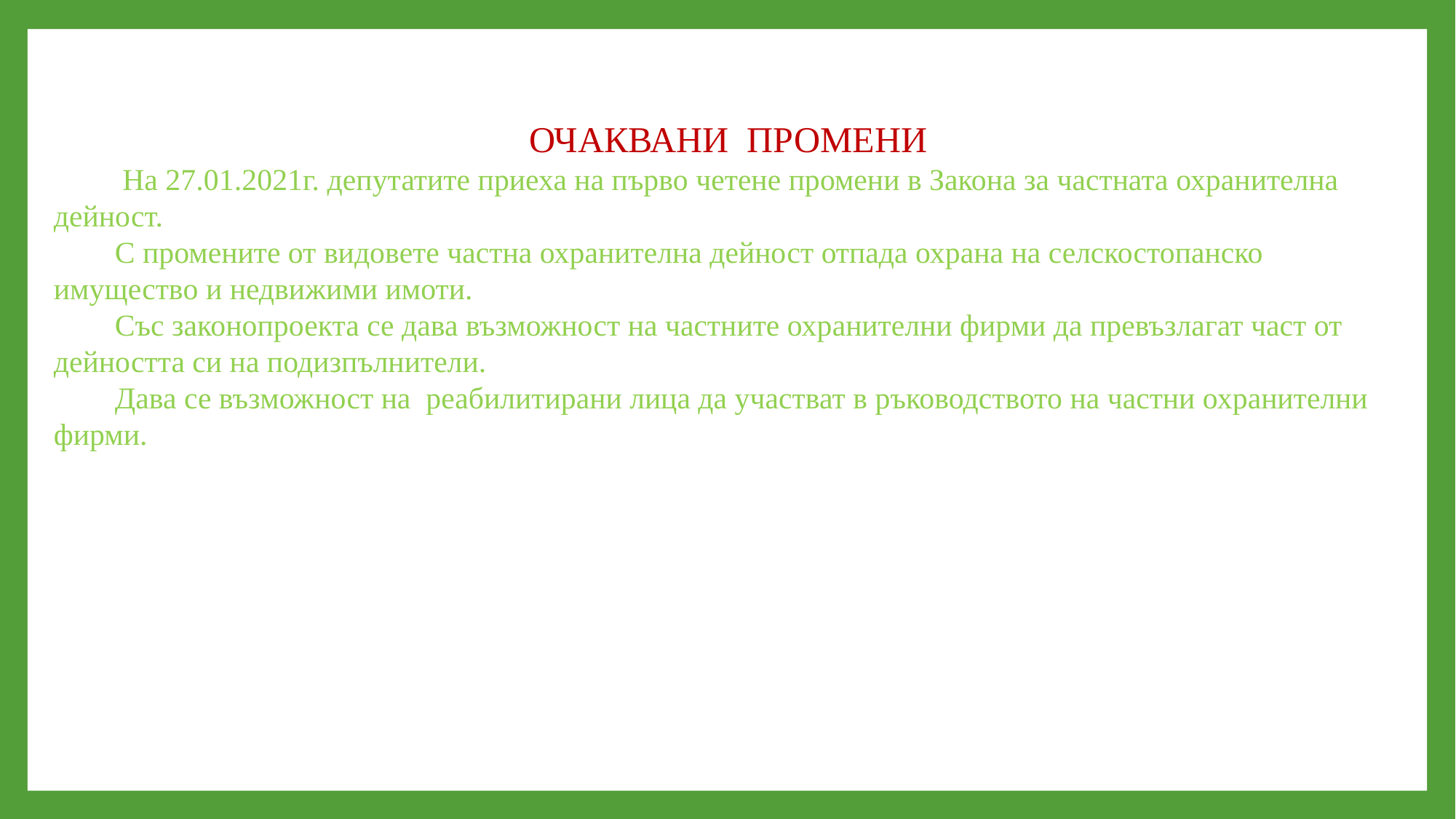

ОЧАКВАНИ  ПРОМЕНИ
         На 27.01.2021г. депутатите приеха на първо четене промени в Закона за частната охранителна дейност.
        С промените от видовете частна охранителна дейност отпада охрана на селскостопанско имущество и недвижими имоти.
        Със законопроекта се дава възможност на частните охранителни фирми да превъзлагат част от дейността си на подизпълнители.
        Дава се възможност на  реабилитирани лица да участват в ръководството на частни охранителни фирми.